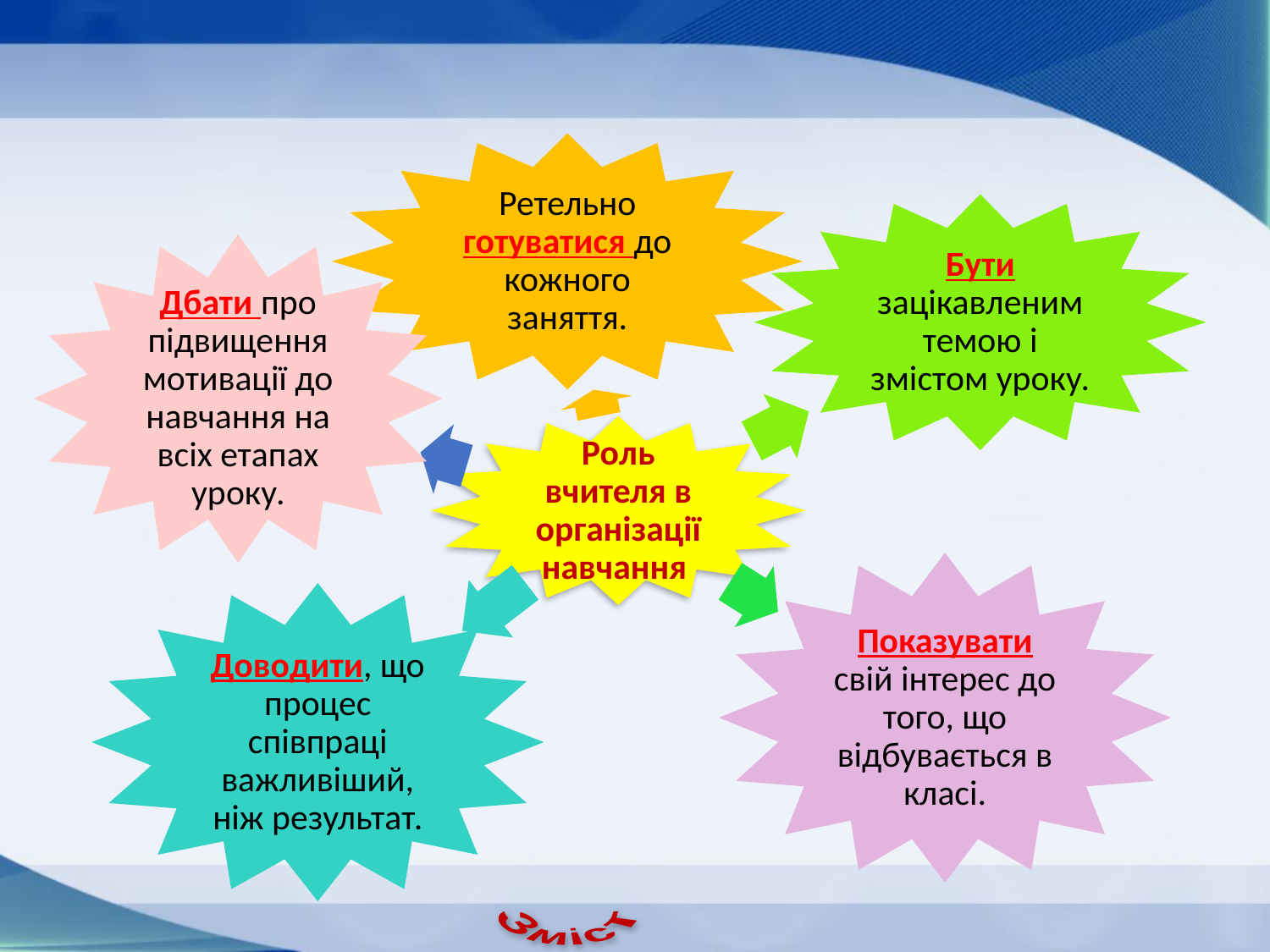

Роль вчителя в організації навчання

Ретельно готуватися до кожного заняття.

Бути зацікавленим темою і змістом уроку.

Показувати свій інтерес до того, що відбувається в класі.

Доводити, що процес співпраці важливіший, ніж результат.

Дбати про підвищення мотивації до навчання на всіх етапах уроку.
Зміст